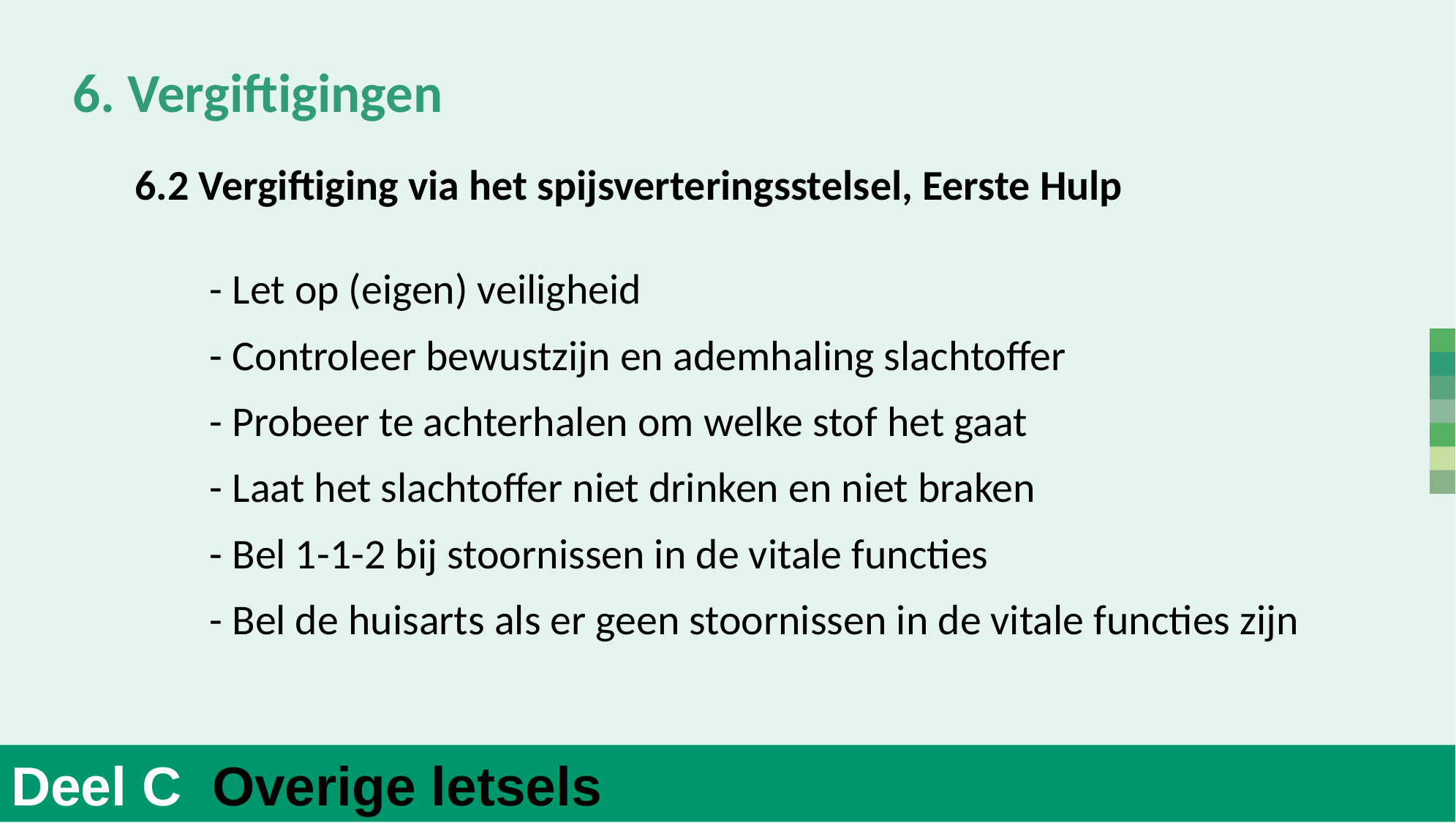

6. Vergiftigingen
	6.2 Vergiftiging via het spijsverteringsstelsel, Eerste Hulp

	- Let op (eigen) veiligheid
	- Controleer bewustzijn en ademhaling slachtoffer
	- Probeer te achterhalen om welke stof het gaat
	- Laat het slachtoffer niet drinken en niet braken
	- Bel 1-1-2 bij stoornissen in de vitale functies
	- Bel de huisarts als er geen stoornissen in de vitale functies zijn

Deel C  Overige letsels